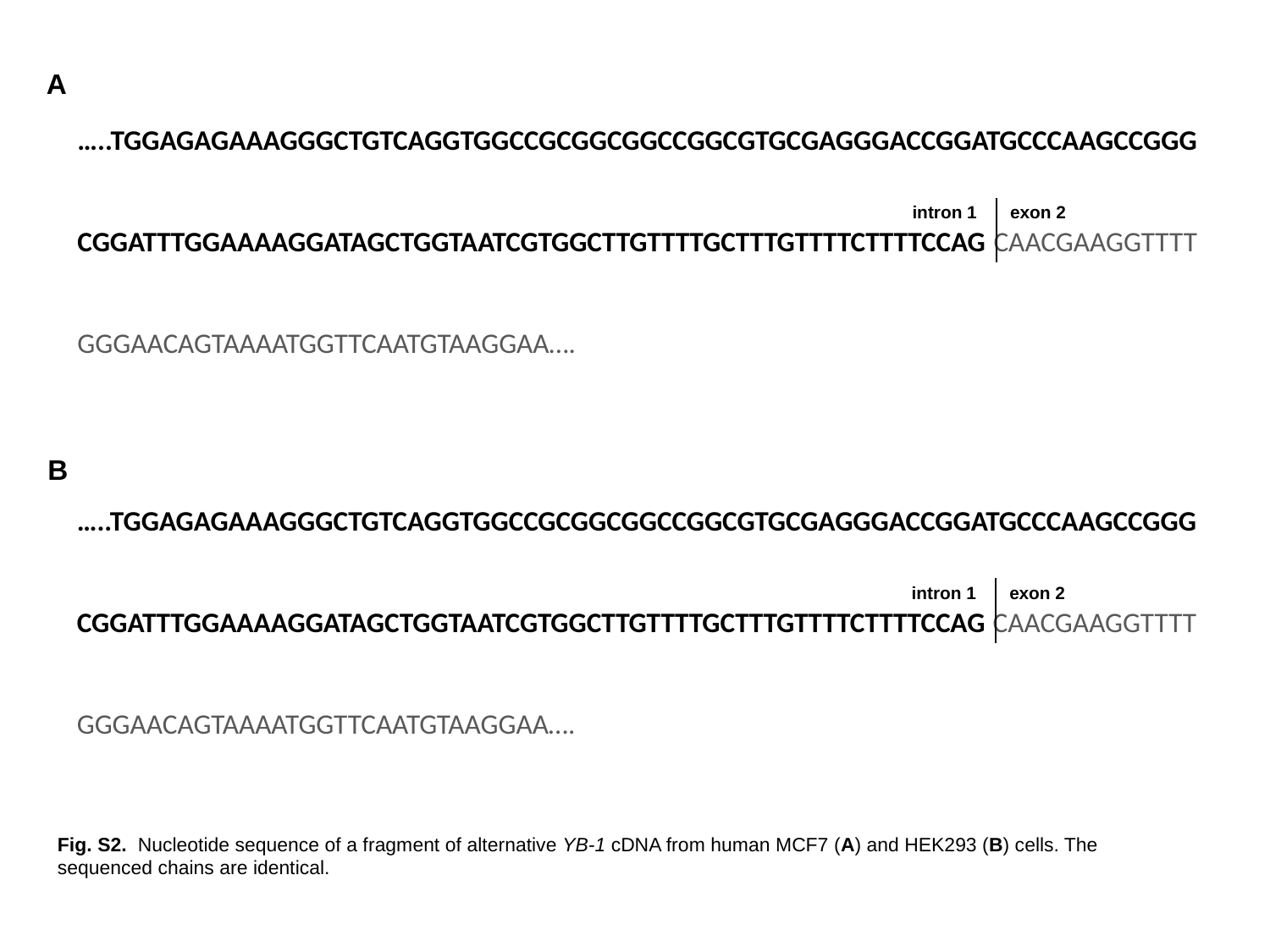

А
…..TGGAGAGAAAGGGCTGTCAGGTGGCCGCGGCGGCCGGCGTGCGAGGGACCGGATGCCCAAGCCGGG

CGGATTTGGAAAAGGATAGCTGGTAATCGTGGCTTGTTTTGCTTTGTTTTCTTTTCCAG CAACGAAGGTTTT

GGGAACAGTAAAATGGTTCAATGTAAGGAA….

intron 1
exon 2
B
…..TGGAGAGAAAGGGCTGTCAGGTGGCCGCGGCGGCCGGCGTGCGAGGGACCGGATGCCCAAGCCGGG

CGGATTTGGAAAAGGATAGCTGGTAATCGTGGCTTGTTTTGCTTTGTTTTCTTTTCCAG CAACGAAGGTTTT

GGGAACAGTAAAATGGTTCAATGTAAGGAA….

intron 1
exon 2
Fig. S2.  Nucleotide sequence of a fragment of alternative YB-1 cDNA from human MCF7 (A) and HEK293 (B) cells. The sequenced chains are identical.